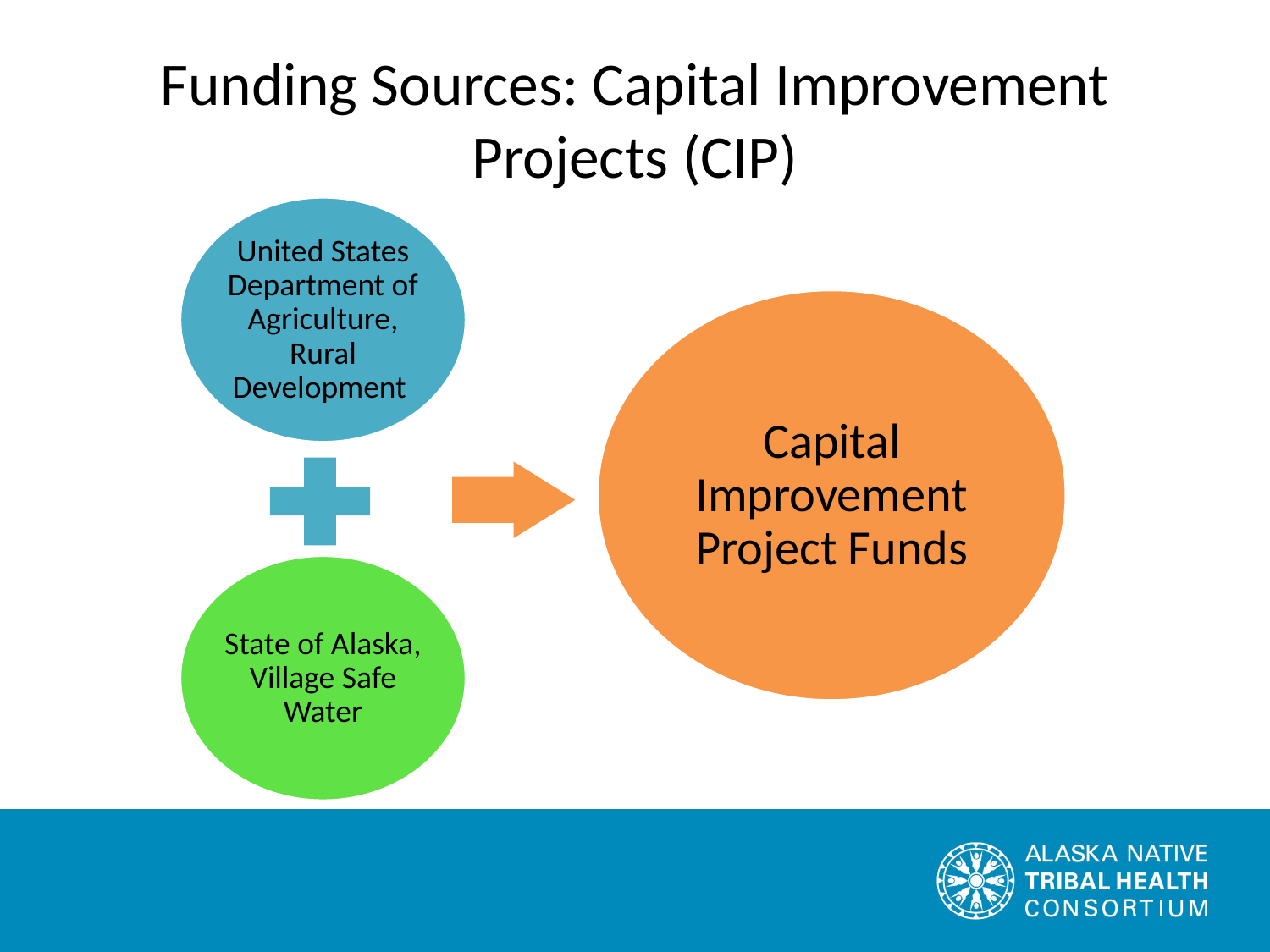

# Funding Sources: Capital Improvement Projects (CIP)
United States Department of Agriculture, Rural Development
Capital Improvement Project Funds

State of Alaska, Village Safe Water